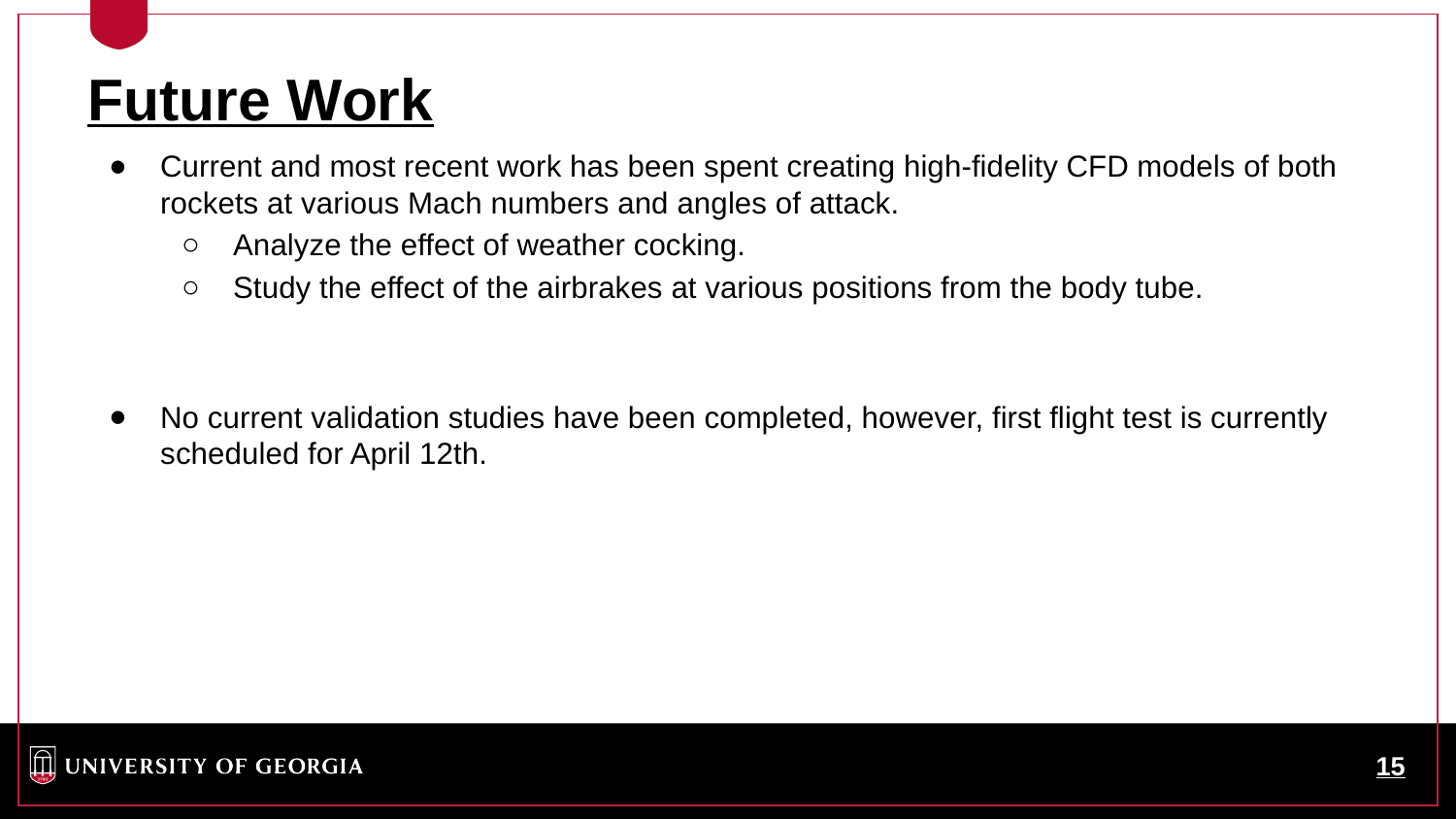

Future Work
Current and most recent work has been spent creating high-fidelity CFD models of both rockets at various Mach numbers and angles of attack.
Analyze the effect of weather cocking.
Study the effect of the airbrakes at various positions from the body tube.

No current validation studies have been completed, however, first flight test is currently scheduled for April 12th.